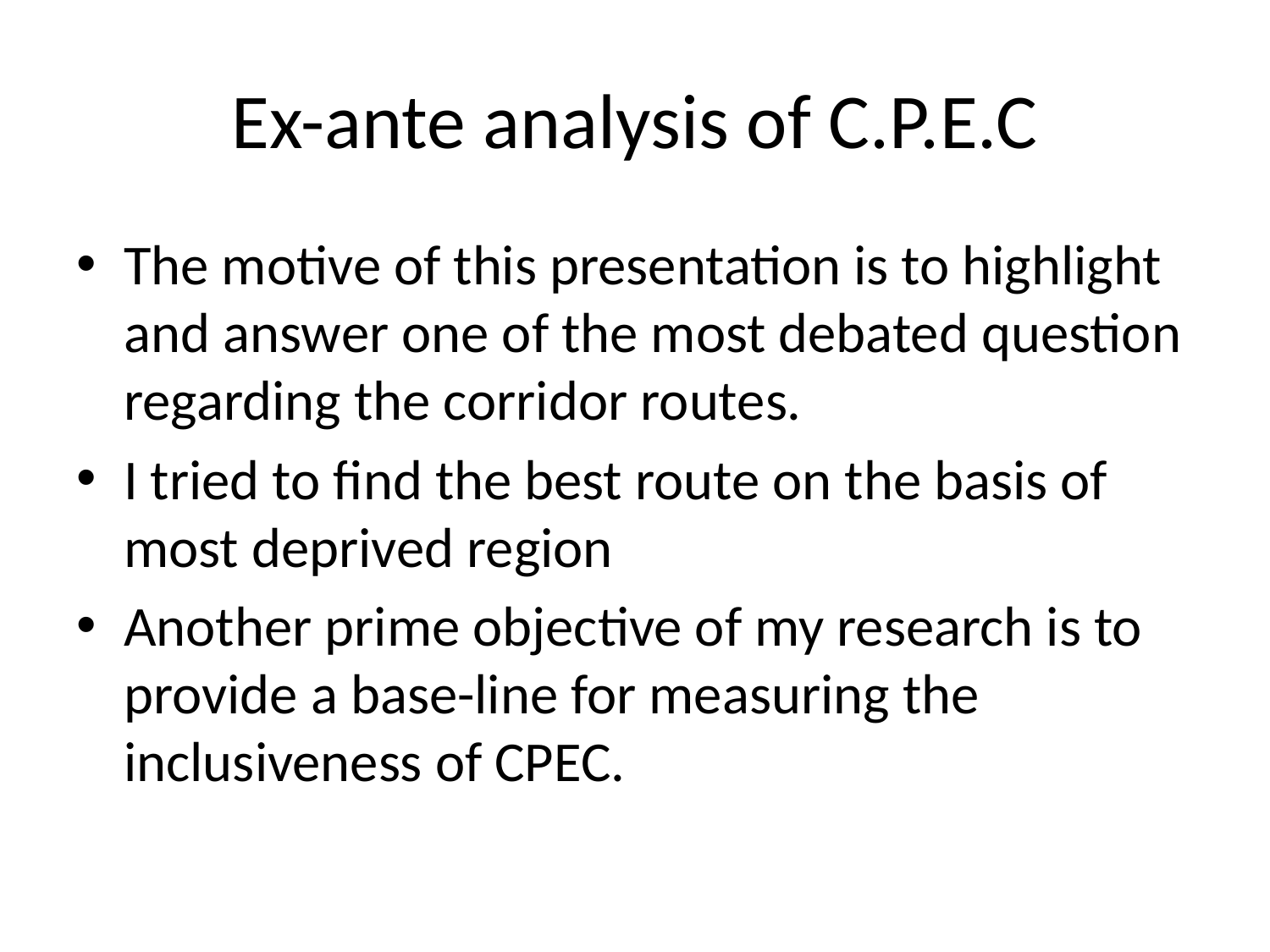

# Ex-ante analysis of C.P.E.C
The motive of this presentation is to highlight and answer one of the most debated question regarding the corridor routes.
I tried to find the best route on the basis of most deprived region
Another prime objective of my research is to provide a base-line for measuring the inclusiveness of CPEC.